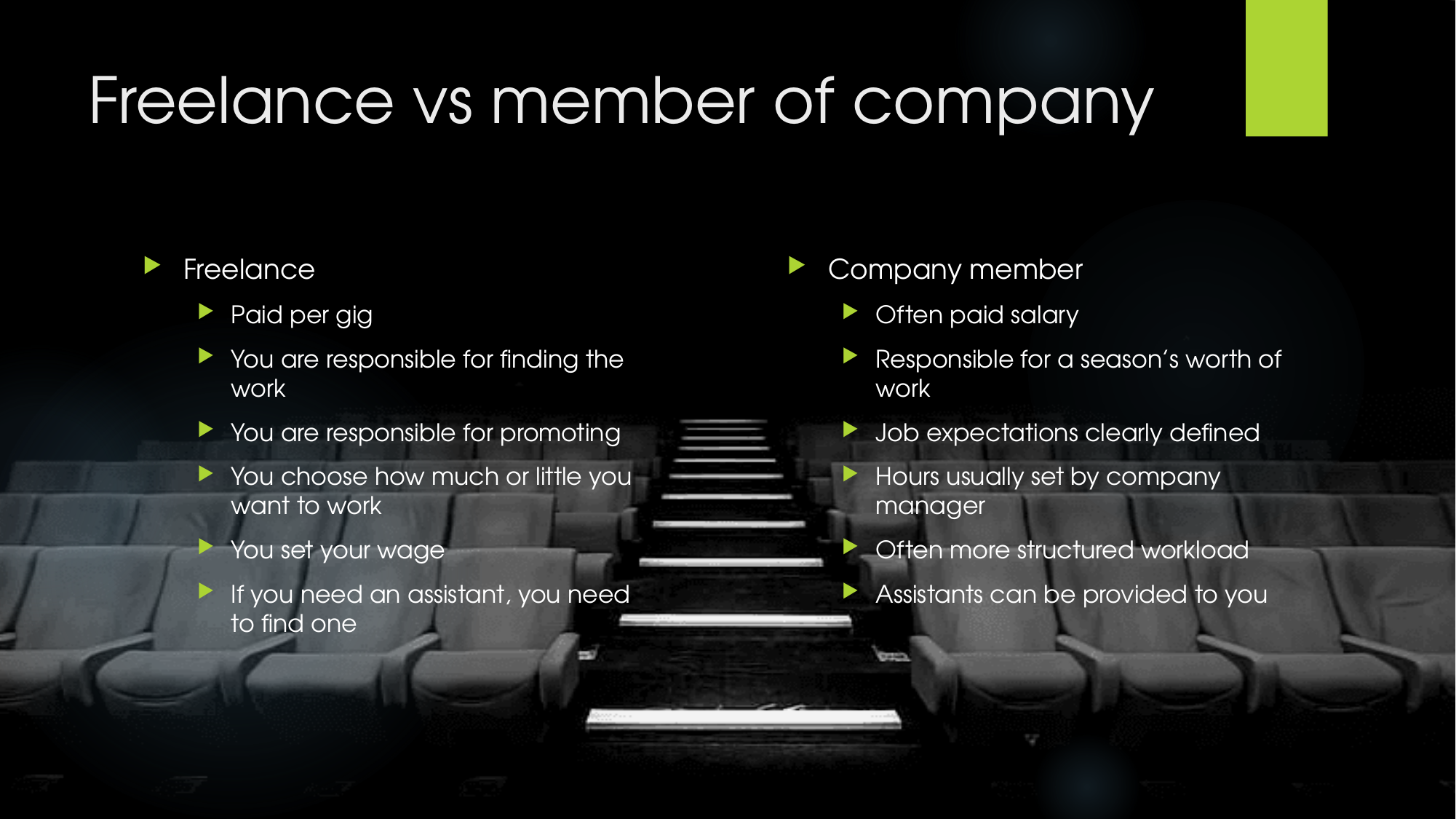

# Freelance vs member of company
Freelance
Paid per gig
You are responsible for finding the work
You are responsible for promoting
You choose how much or little you want to work
You set your wage
If you need an assistant, you need to find one
Company member
Often paid salary
Responsible for a season’s worth of work
Job expectations clearly defined
Hours usually set by company manager
Often more structured workload
Assistants can be provided to you